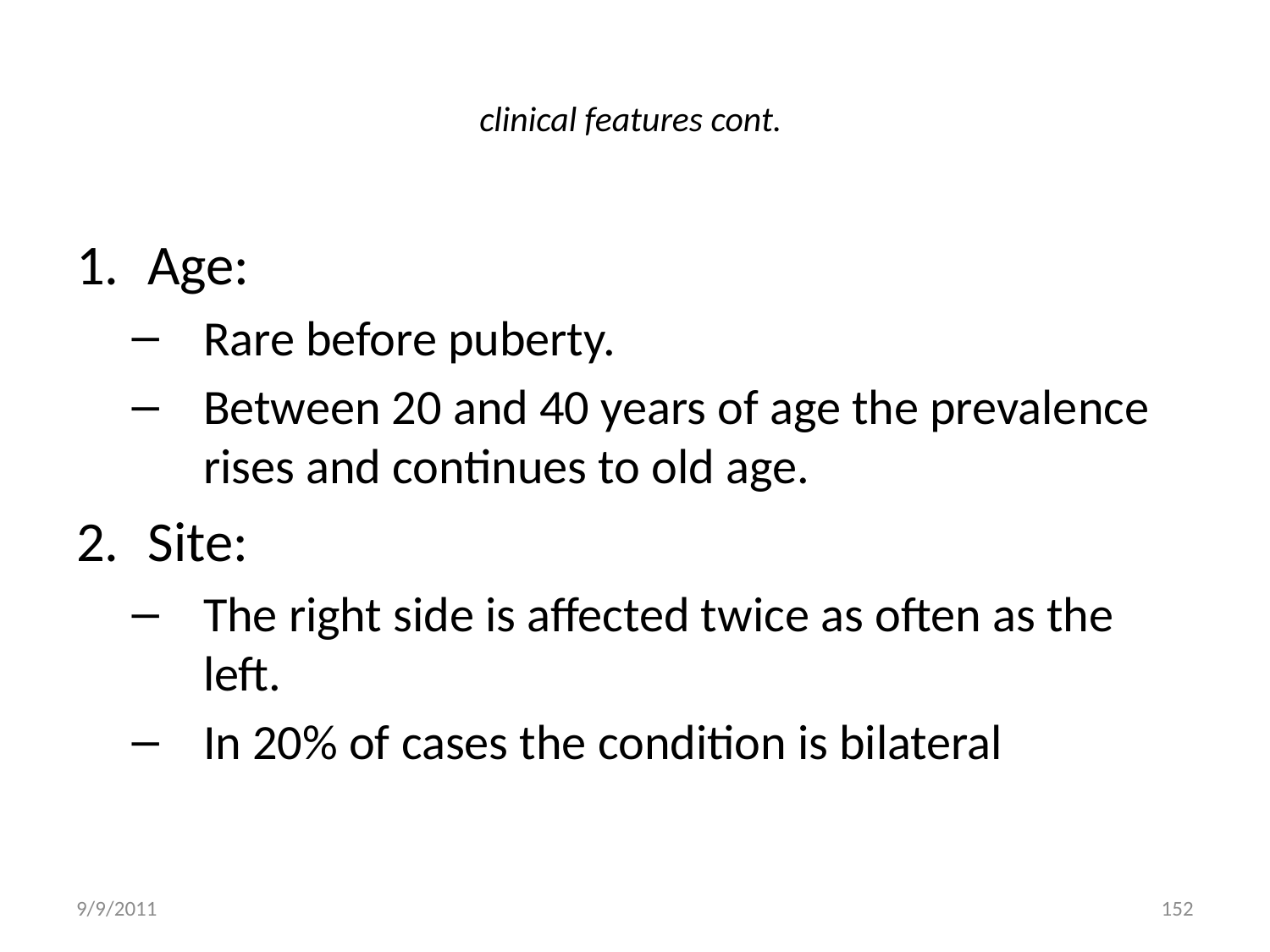

# clinical features cont.
Age:
Rare before puberty.
Between 20 and 40 years of age the prevalence rises and continues to old age.
Site:
The right side is affected twice as often as the left.
In 20% of cases the condition is bilateral

9/9/2011
152